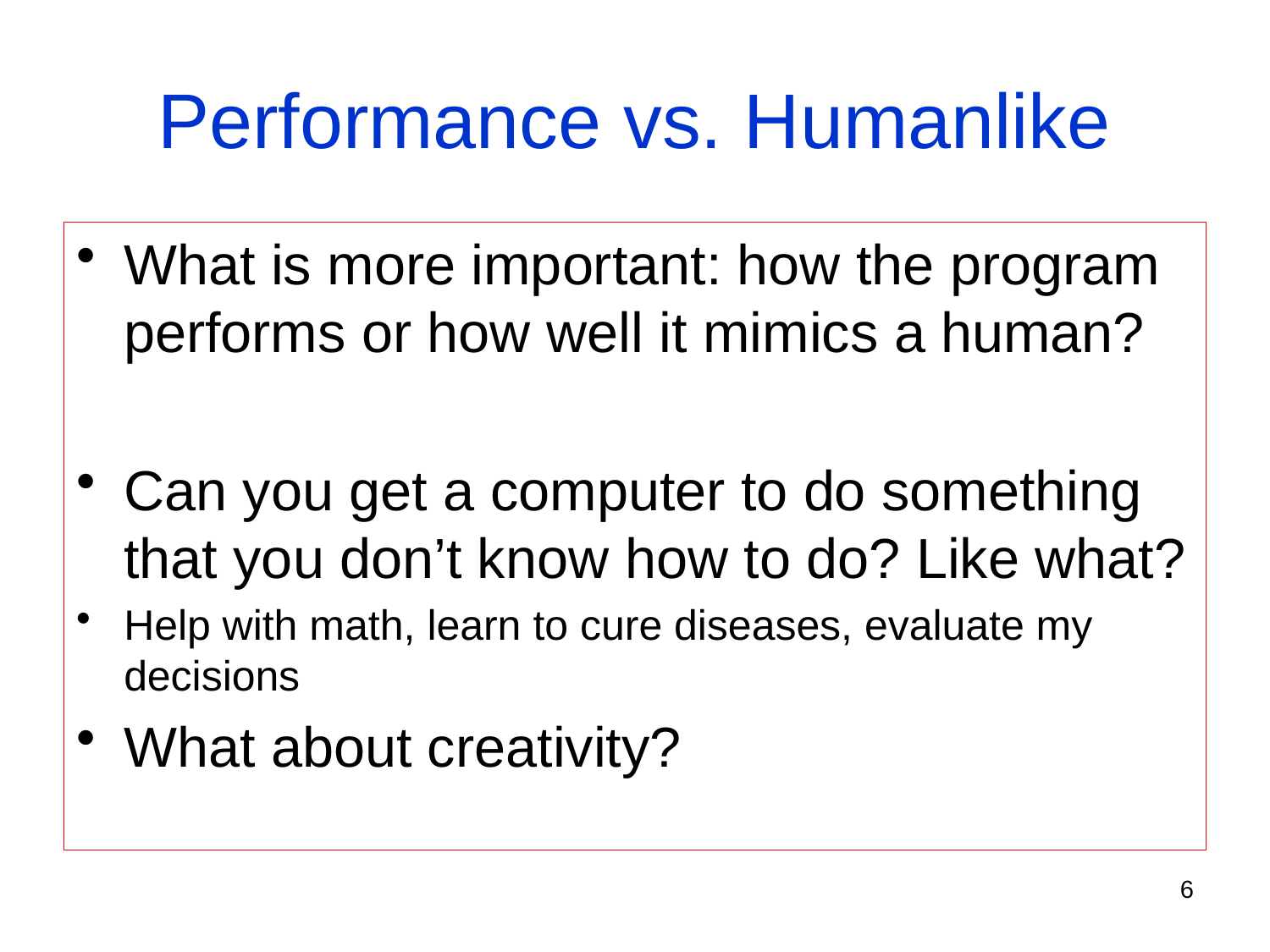

# Performance vs. Humanlike
What is more important: how the program performs or how well it mimics a human?

Can you get a computer to do something that you don’t know how to do? Like what?
Help with math, learn to cure diseases, evaluate my decisions
What about creativity?
6